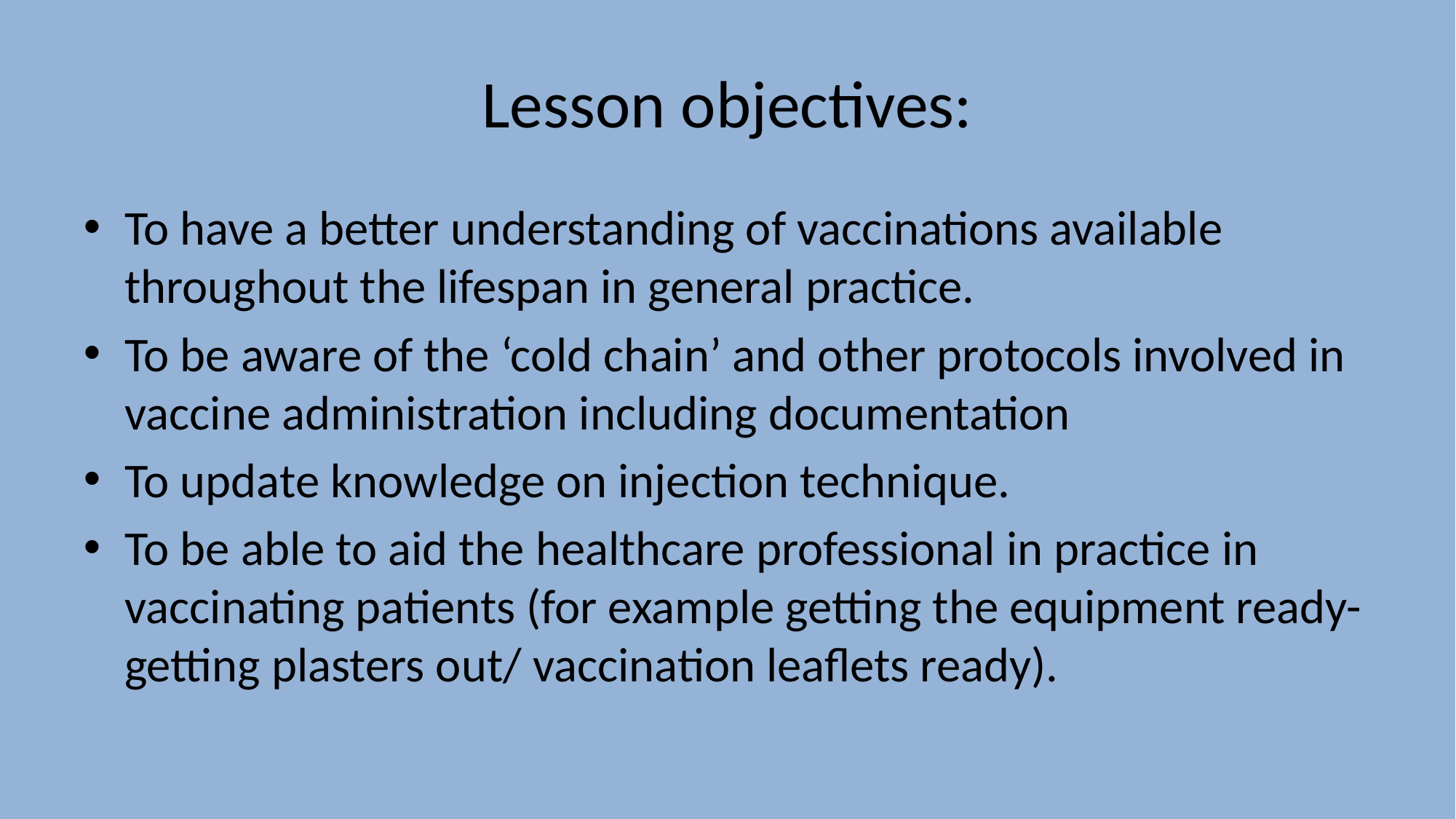

# Lesson objectives:
To have a better understanding of vaccinations available throughout the lifespan in general practice.
To be aware of the ‘cold chain’ and other protocols involved in vaccine administration including documentation
To update knowledge on injection technique.
To be able to aid the healthcare professional in practice in vaccinating patients (for example getting the equipment ready- getting plasters out/ vaccination leaflets ready).